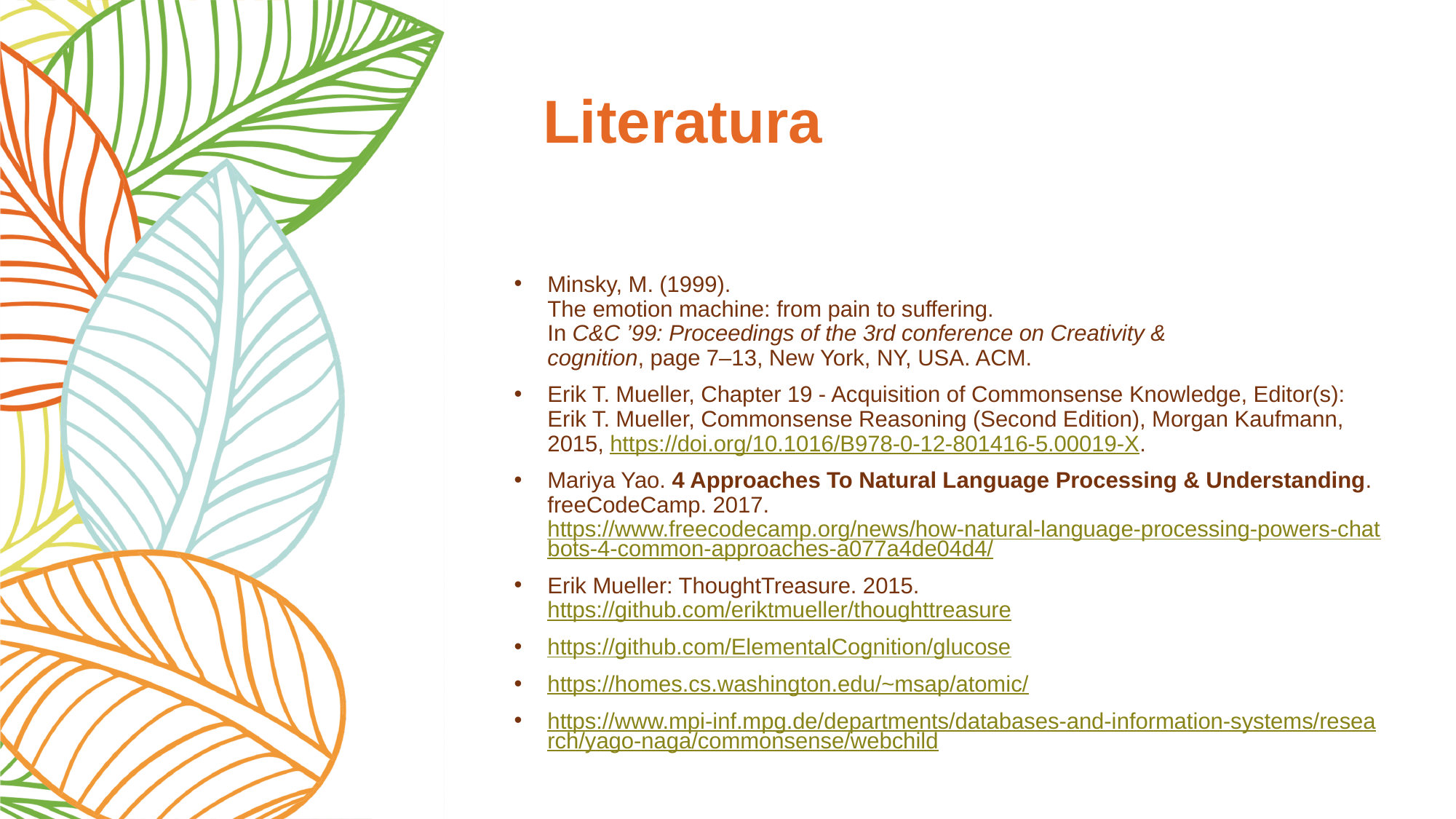

# Literatura

Minsky, M. (1999).
The emotion machine: from pain to suffering.
In C&C ’99: Proceedings of the 3rd conference on Creativity &
cognition, page 7–13, New York, NY, USA. ACM.
Erik T. Mueller, Chapter 19 - Acquisition of Commonsense Knowledge, Editor(s): Erik T. Mueller, Commonsense Reasoning (Second Edition), Morgan Kaufmann, 2015, https://doi.org/10.1016/B978-0-12-801416-5.00019-X.
Mariya Yao. 4 Approaches To Natural Language Processing & Understanding. freeCodeCamp. 2017. https://www.freecodecamp.org/news/how-natural-language-processing-powers-chatbots-4-common-approaches-a077a4de04d4/
Erik Mueller: ThoughtTreasure. 2015. https://github.com/eriktmueller/thoughttreasure
https://github.com/ElementalCognition/glucose
https://homes.cs.washington.edu/~msap/atomic/
https://www.mpi-inf.mpg.de/departments/databases-and-information-systems/research/yago-naga/commonsense/webchild